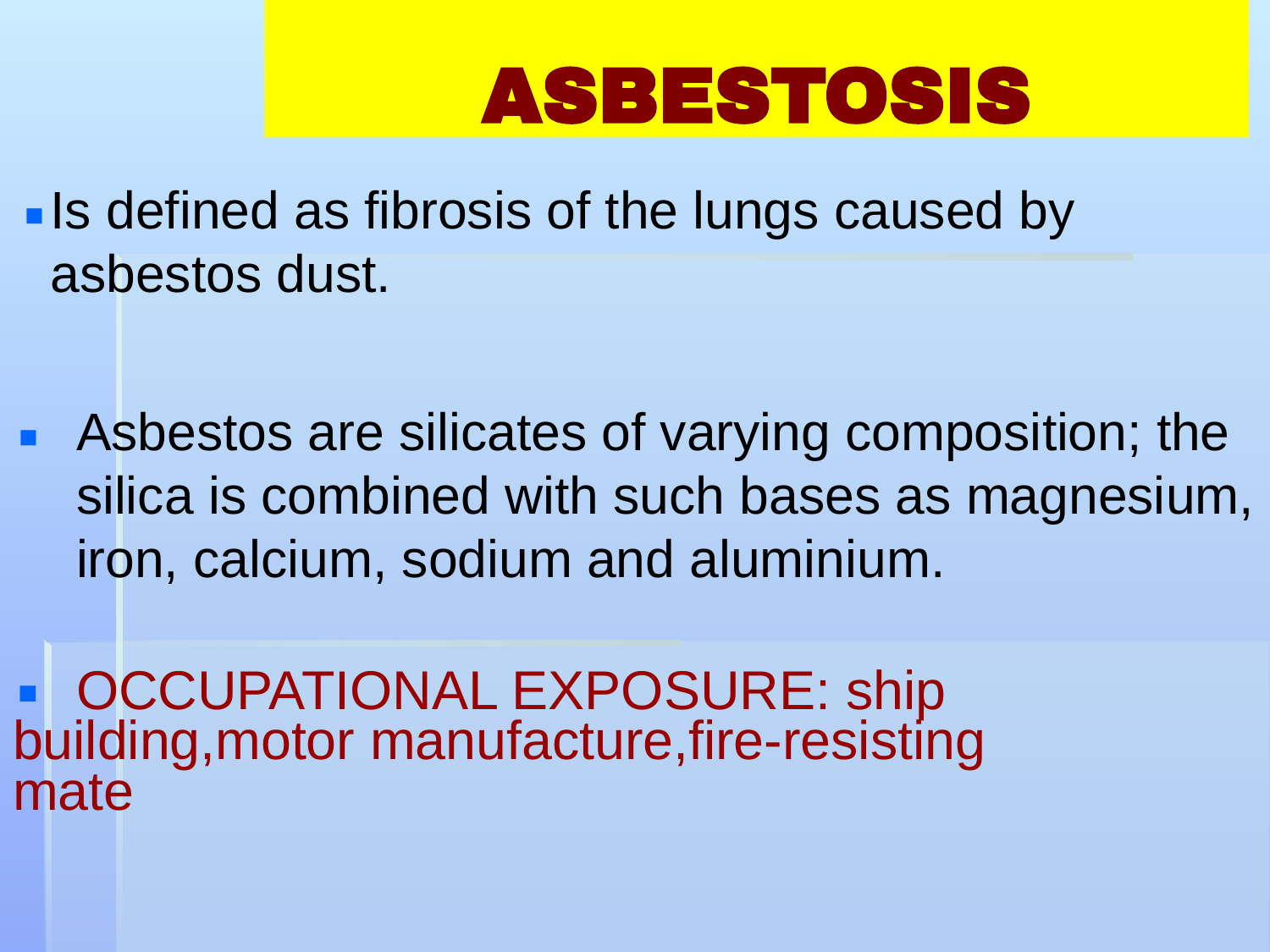

ASBESTOSIS
Is defined as fibrosis of the lungs caused by asbestos dust.

Asbestos are silicates of varying composition; the silica is combined with such bases as magnesium, iron, calcium, sodium and aluminium.

OCCUPATIONAL EXPOSURE: ship
building,motor manufacture,fire-resisting
mate